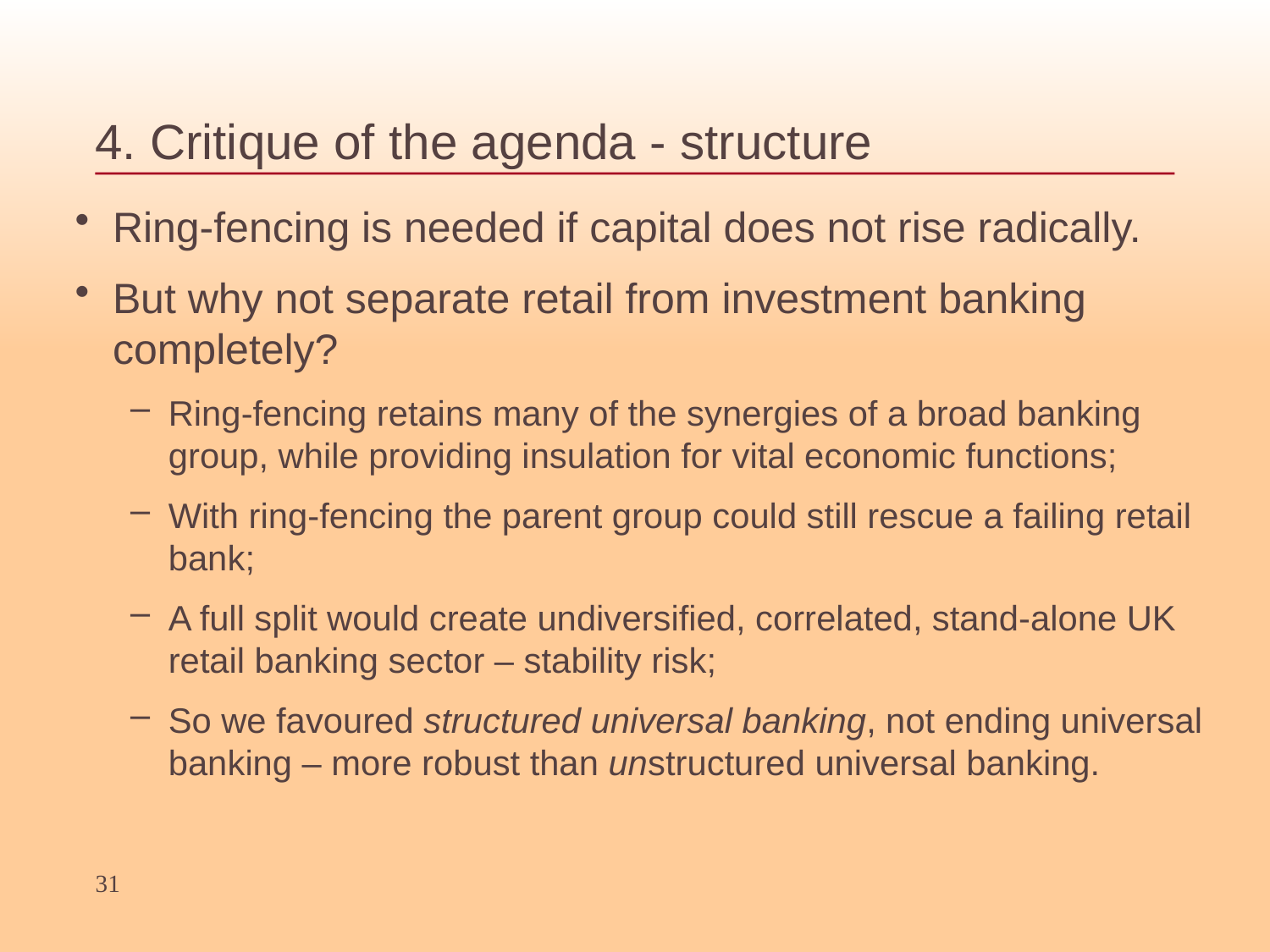

4. Critique of the agenda - structure
Ring-fencing is needed if capital does not rise radically.
But why not separate retail from investment banking completely?
Ring-fencing retains many of the synergies of a broad banking group, while providing insulation for vital economic functions;
With ring-fencing the parent group could still rescue a failing retail bank;
A full split would create undiversified, correlated, stand-alone UK retail banking sector – stability risk;
So we favoured structured universal banking, not ending universal banking – more robust than unstructured universal banking.
31